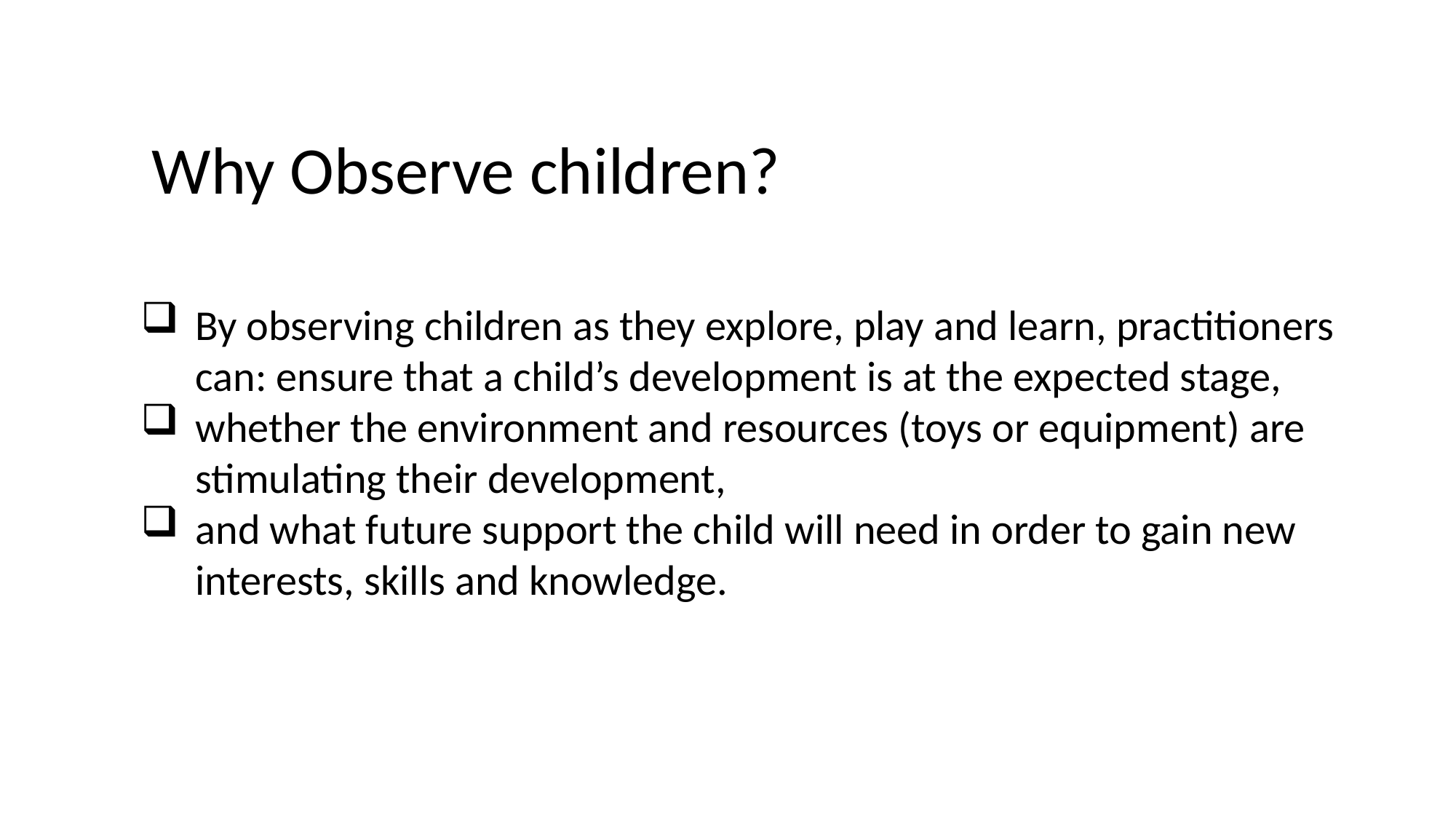

# Why Observe children?
By observing children as they explore, play and learn, practitioners can: ensure that a child’s development is at the expected stage,
whether the environment and resources (toys or equipment) are stimulating their development,
and what future support the child will need in order to gain new interests, skills and knowledge.